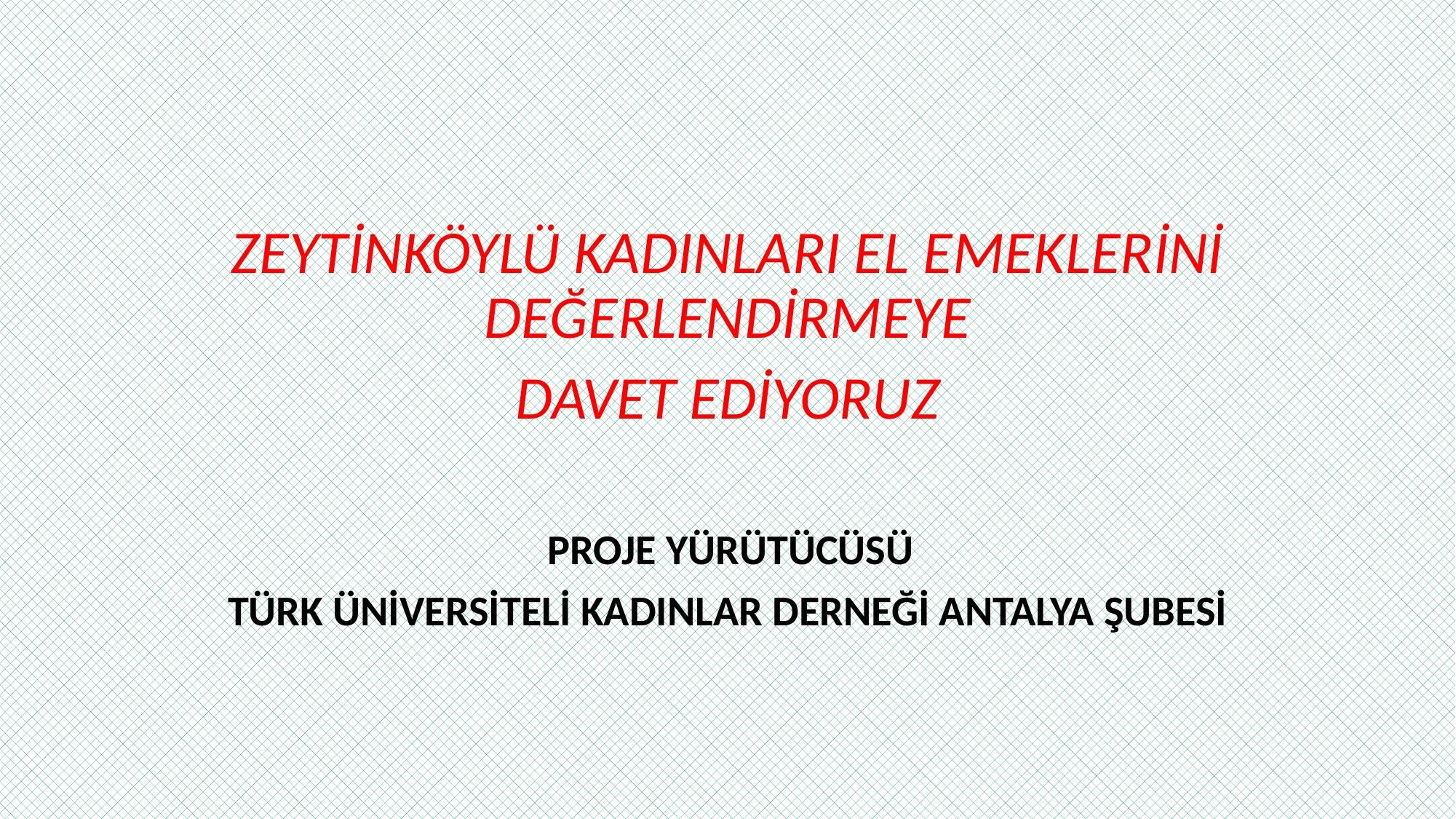

#
ZEYTİNKÖYLÜ KADINLARI EL EMEKLERİNİ DEĞERLENDİRMEYE
DAVET EDİYORUZ

				PROJE YÜRÜTÜCÜSÜ
TÜRK ÜNİVERSİTELİ KADINLAR DERNEĞİ ANTALYA ŞUBESİ